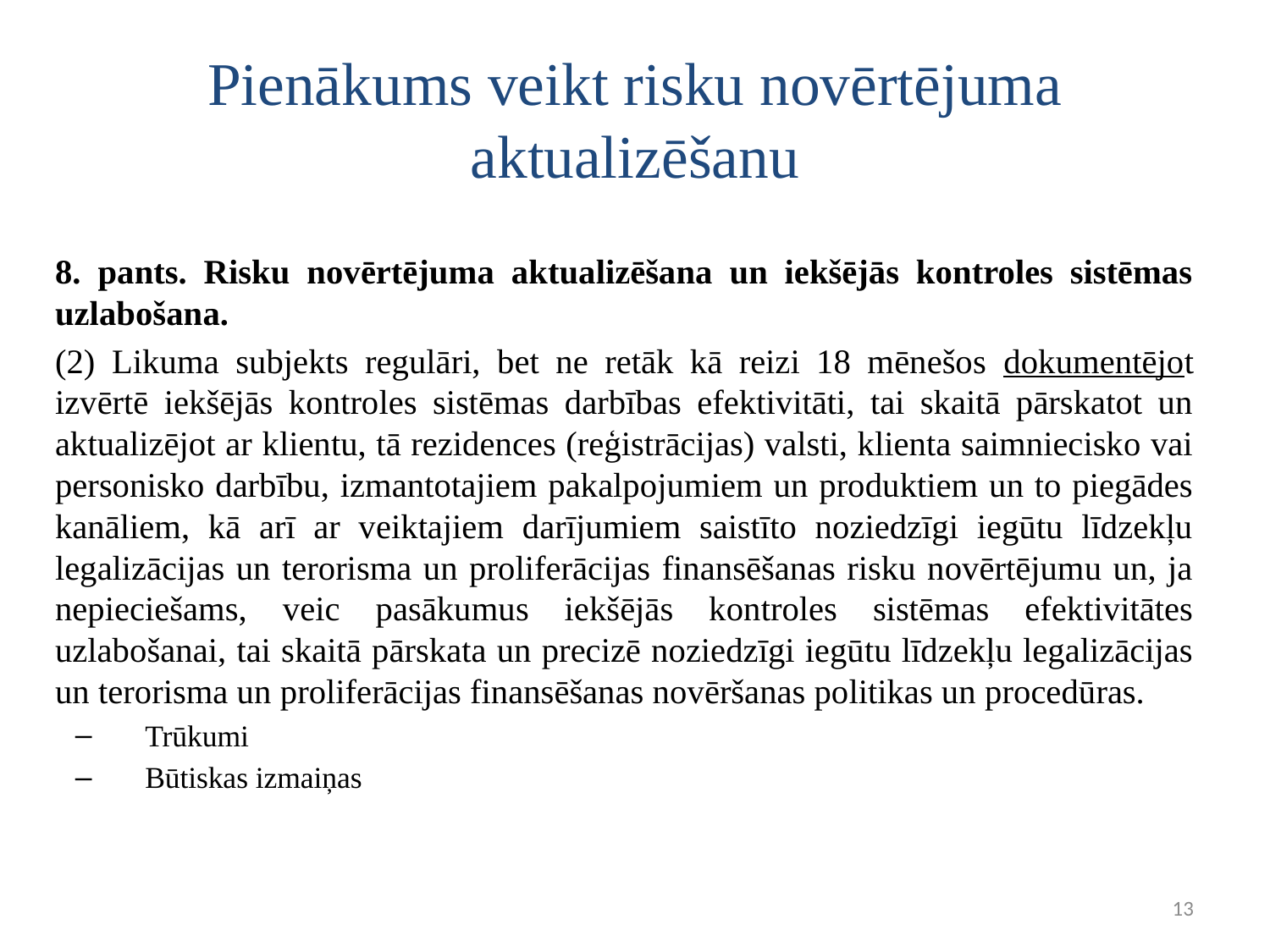

# Pienākums veikt risku novērtējuma aktualizēšanu
8. pants. Risku novērtējuma aktualizēšana un iekšējās kontroles sistēmas uzlabošana.
(2) Likuma subjekts regulāri, bet ne retāk kā reizi 18 mēnešos dokumentējot izvērtē iekšējās kontroles sistēmas darbības efektivitāti, tai skaitā pārskatot un aktualizējot ar klientu, tā rezidences (reģistrācijas) valsti, klienta saimniecisko vai personisko darbību, izmantotajiem pakalpojumiem un produktiem un to piegādes kanāliem, kā arī ar veiktajiem darījumiem saistīto noziedzīgi iegūtu līdzekļu legalizācijas un terorisma un proliferācijas finansēšanas risku novērtējumu un, ja nepieciešams, veic pasākumus iekšējās kontroles sistēmas efektivitātes uzlabošanai, tai skaitā pārskata un precizē noziedzīgi iegūtu līdzekļu legalizācijas un terorisma un proliferācijas finansēšanas novēršanas politikas un procedūras.
Trūkumi
Būtiskas izmaiņas
13